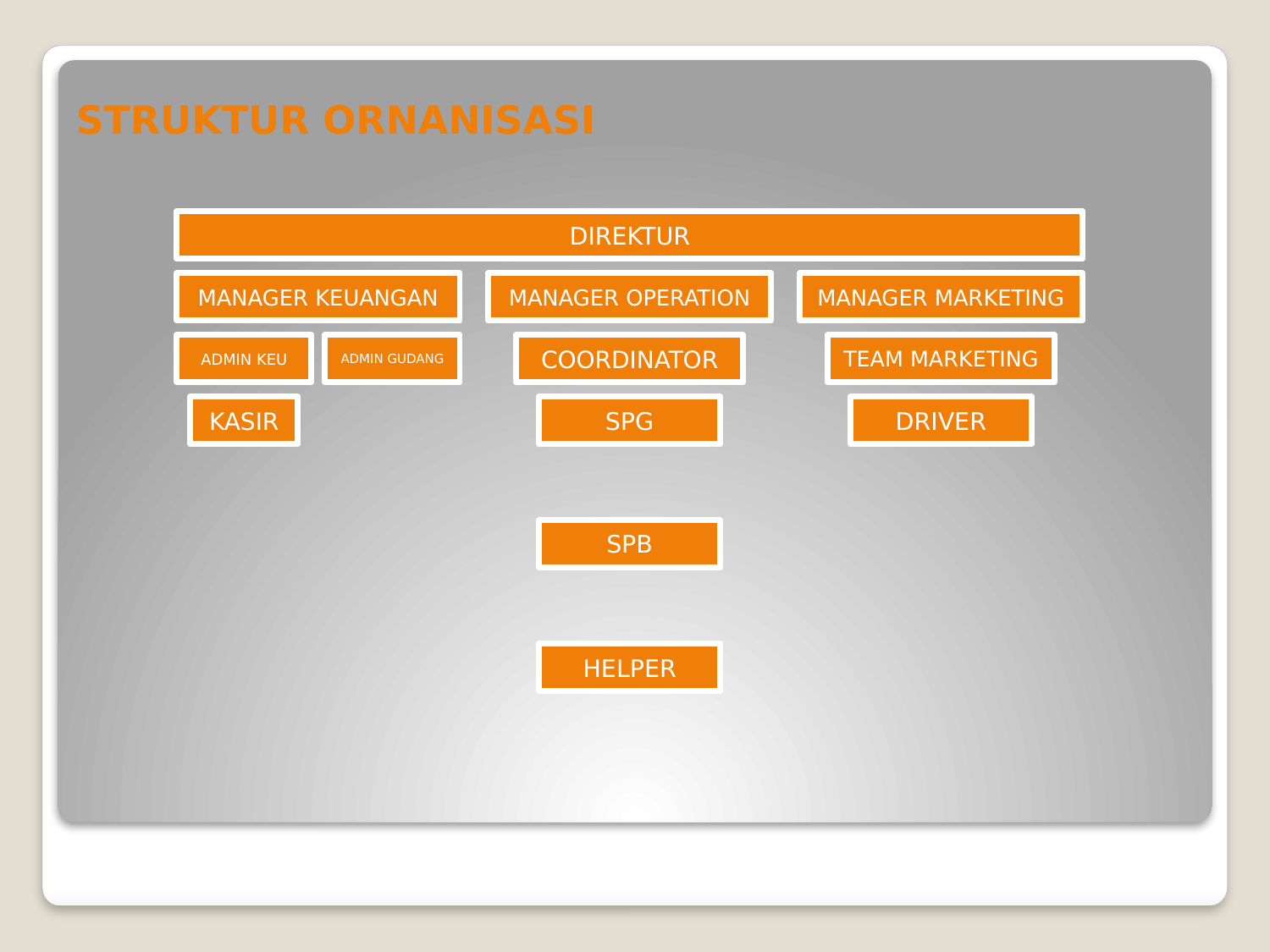

# STRUKTUR ORNANISASI
MANAGER KEUANGAN
MANAGER OPERATION
MANAGER MARKETING
DIREKTUR
TEAM MARKETING
ADMIN KEU
KASIR
ADMIN GUDANG
COORDINATOR
SPG
SPB
HELPER
DRIVER